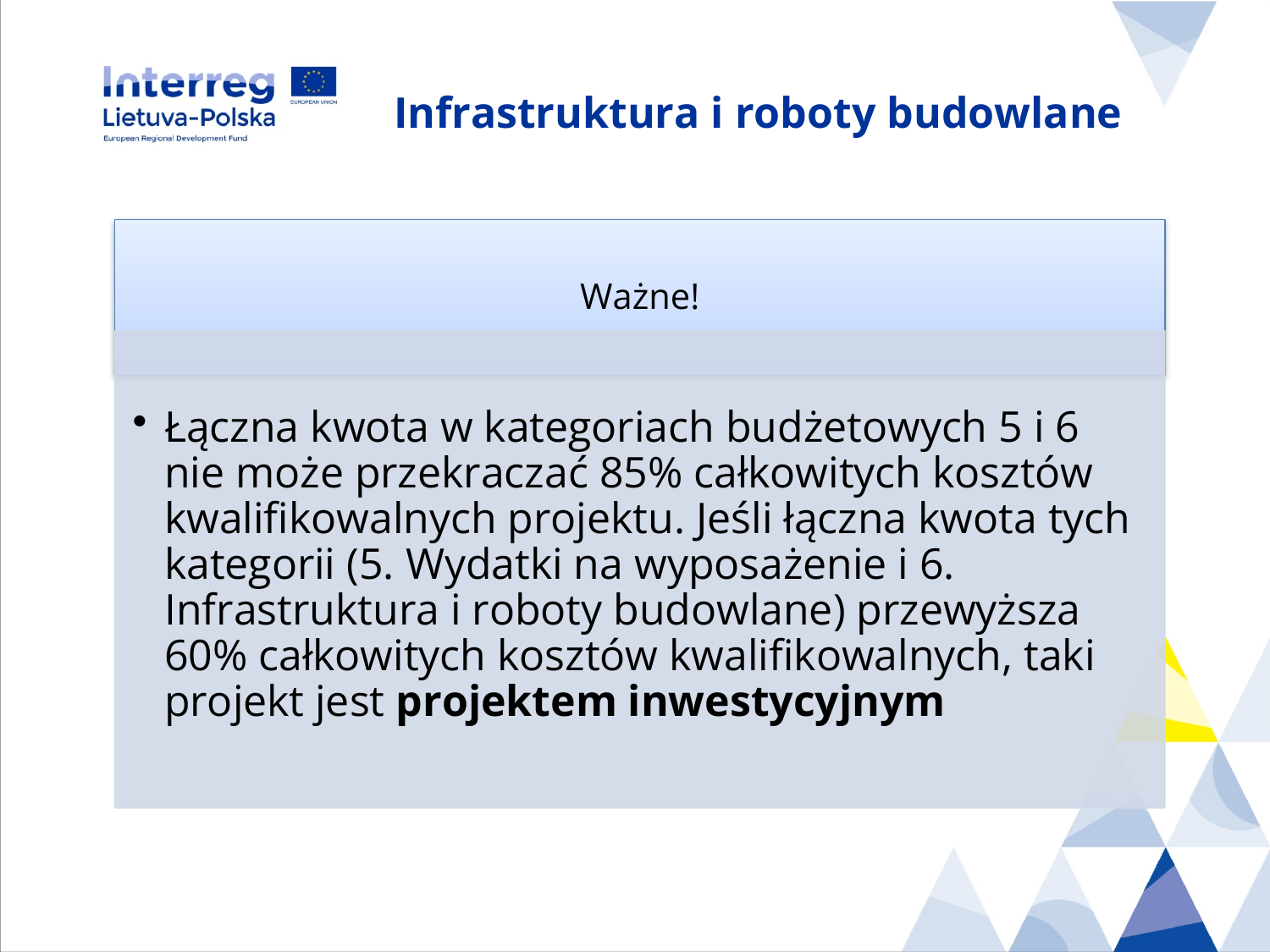

# Infrastruktura i roboty budowlane
Ważne!

Łączna kwota w kategoriach budżetowych 5 i 6 nie może przekraczać 85% całkowitych kosztów kwalifikowalnych projektu. Jeśli łączna kwota tych kategorii (5. Wydatki na wyposażenie i 6. Infrastruktura i roboty budowlane) przewyższa 60% całkowitych kosztów kwalifikowalnych, taki projekt jest projektem inwestycyjnym